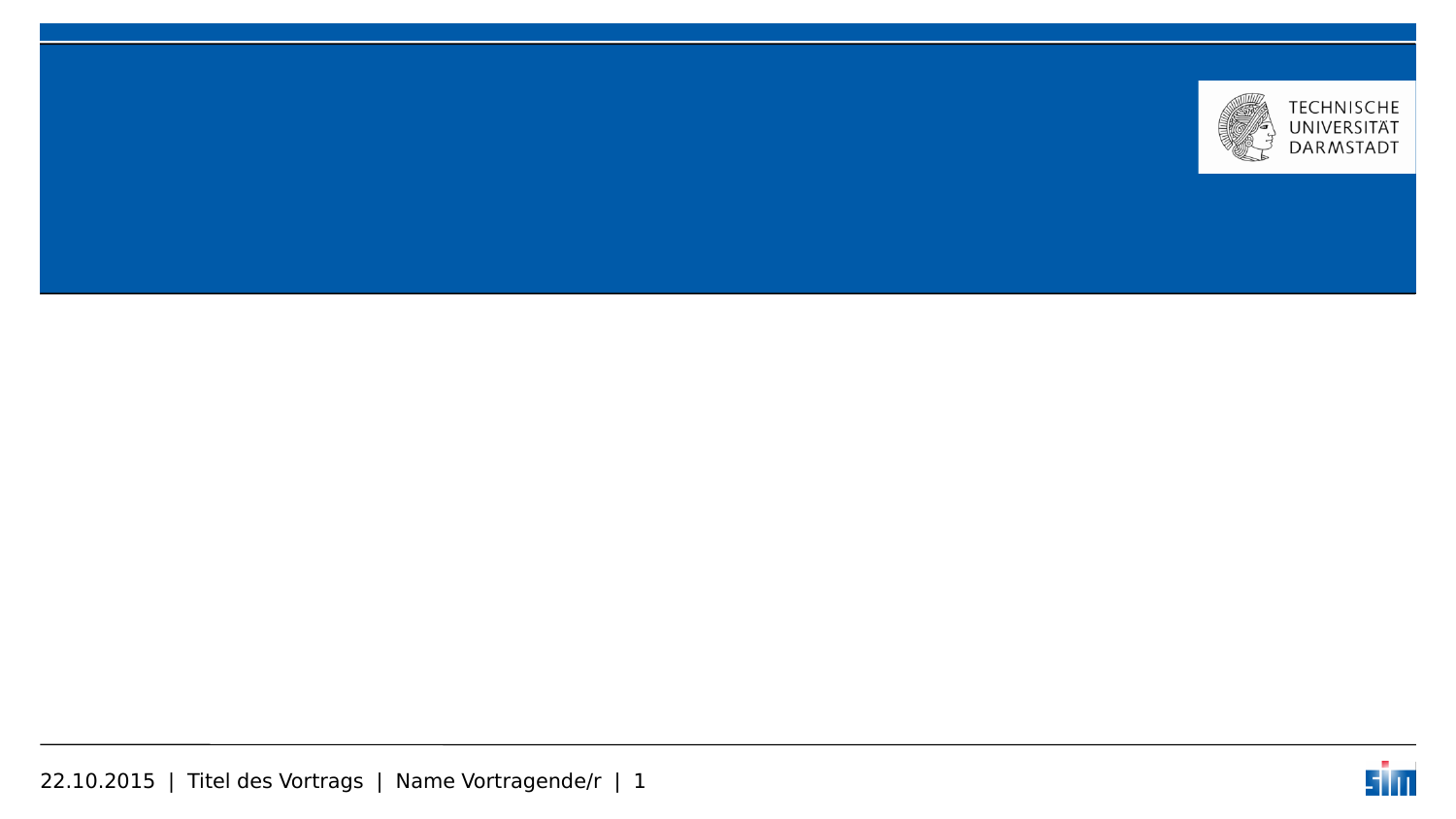

#

22.10.2015  |  Titel des Vortrags  |  Name Vortragende/r  |  1